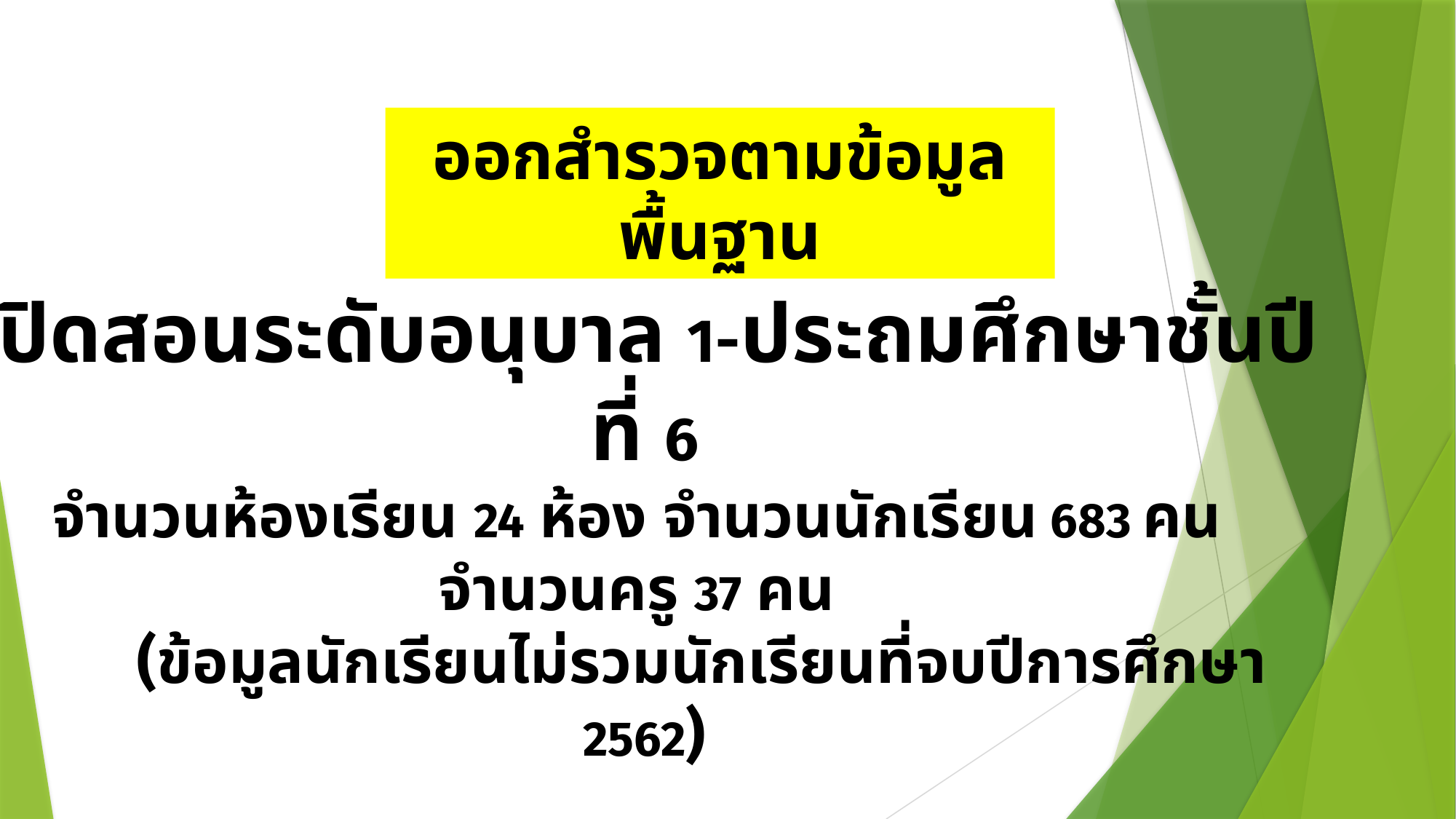

ออกสำรวจตามข้อมูลพื้นฐาน
เปิดสอนระดับอนุบาล 1-ประถมศึกษาชั้นปีที่ 6
 จำนวนห้องเรียน 24 ห้อง จำนวนนักเรียน 683 คน   จำนวนครู 37 คน
        (ข้อมูลนักเรียนไม่รวมนักเรียนที่จบปีการศึกษา 2562)